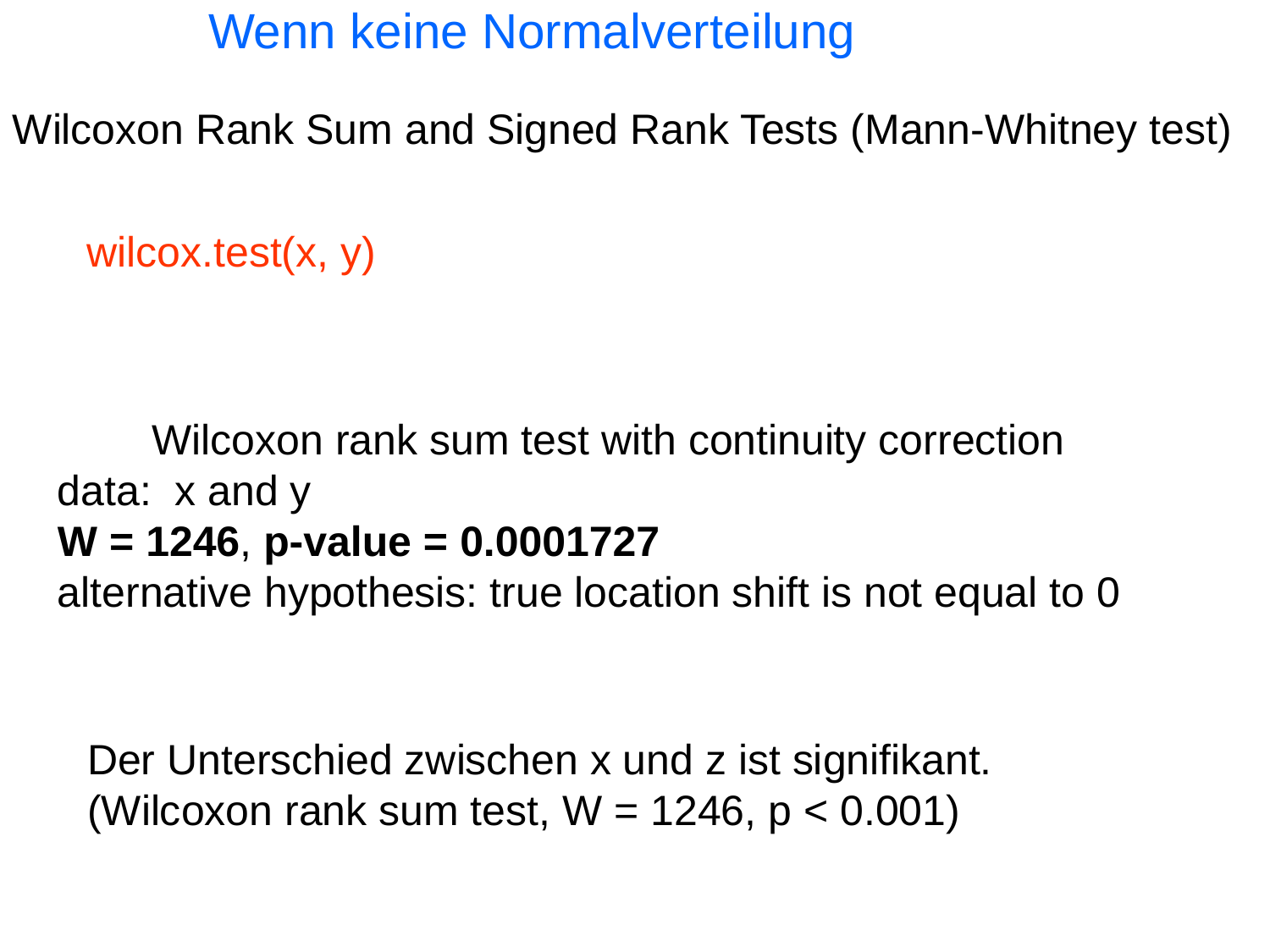

Wenn keine Normalverteilung
Wilcoxon Rank Sum and Signed Rank Tests (Mann-Whitney test)
wilcox.test(x, y)
        Wilcoxon rank sum test with continuity correction
data:  x and y
W = 1246, p-value = 0.0001727
alternative hypothesis: true location shift is not equal to 0
Der Unterschied zwischen x und z ist signifikant. (Wilcoxon rank sum test, W = 1246, p < 0.001)